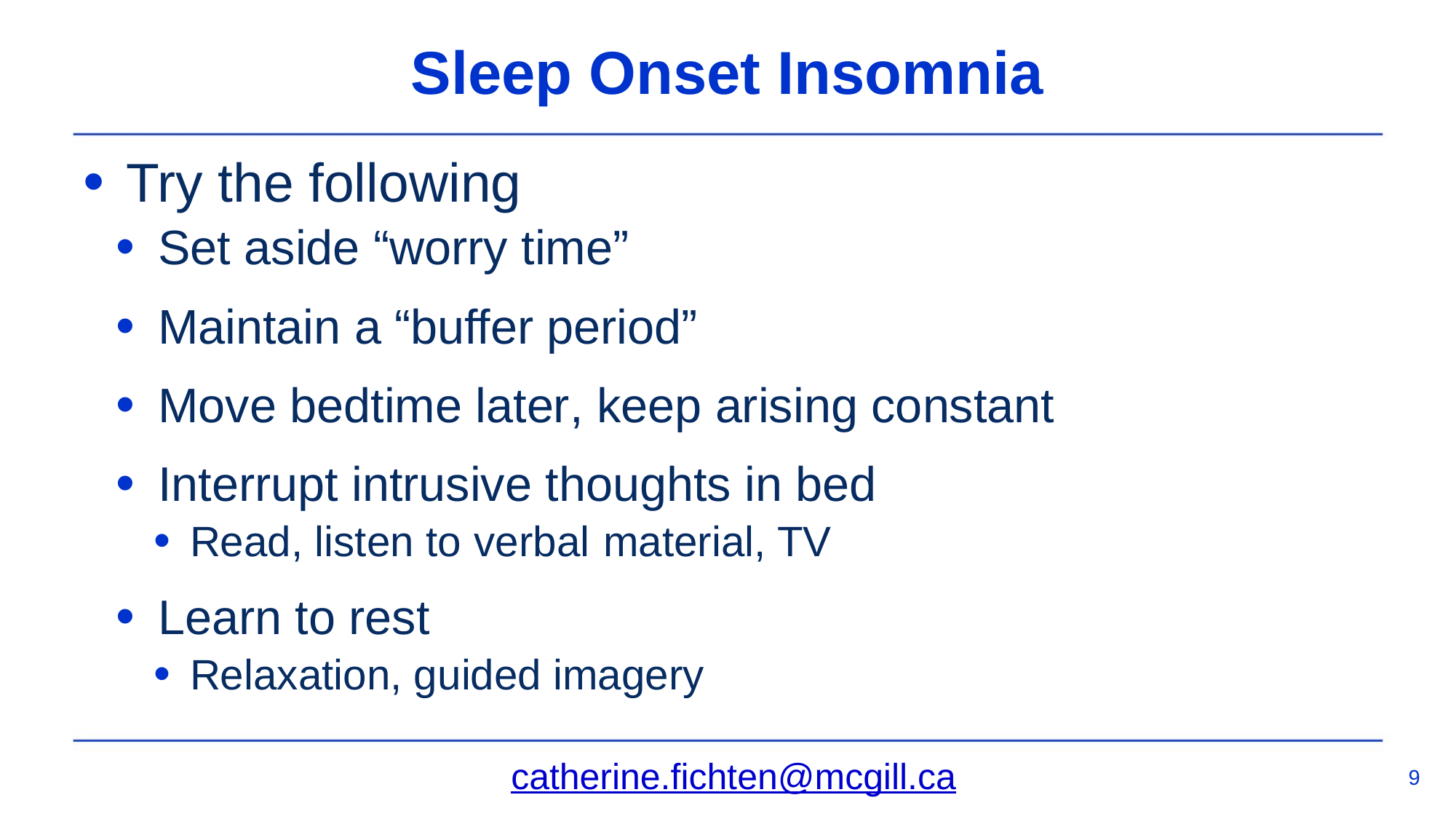

Sleep Onset Insomnia
• Try the following
• Set aside “worry time”
• Maintain a “buffer period”
• Move bedtime later, keep arising constant
• Interrupt intrusive thoughts in bed
• Read, listen to verbal material, TV
• Learn to rest
• Relaxation, guided imagery
catherine.fichten@mcgill.ca
9